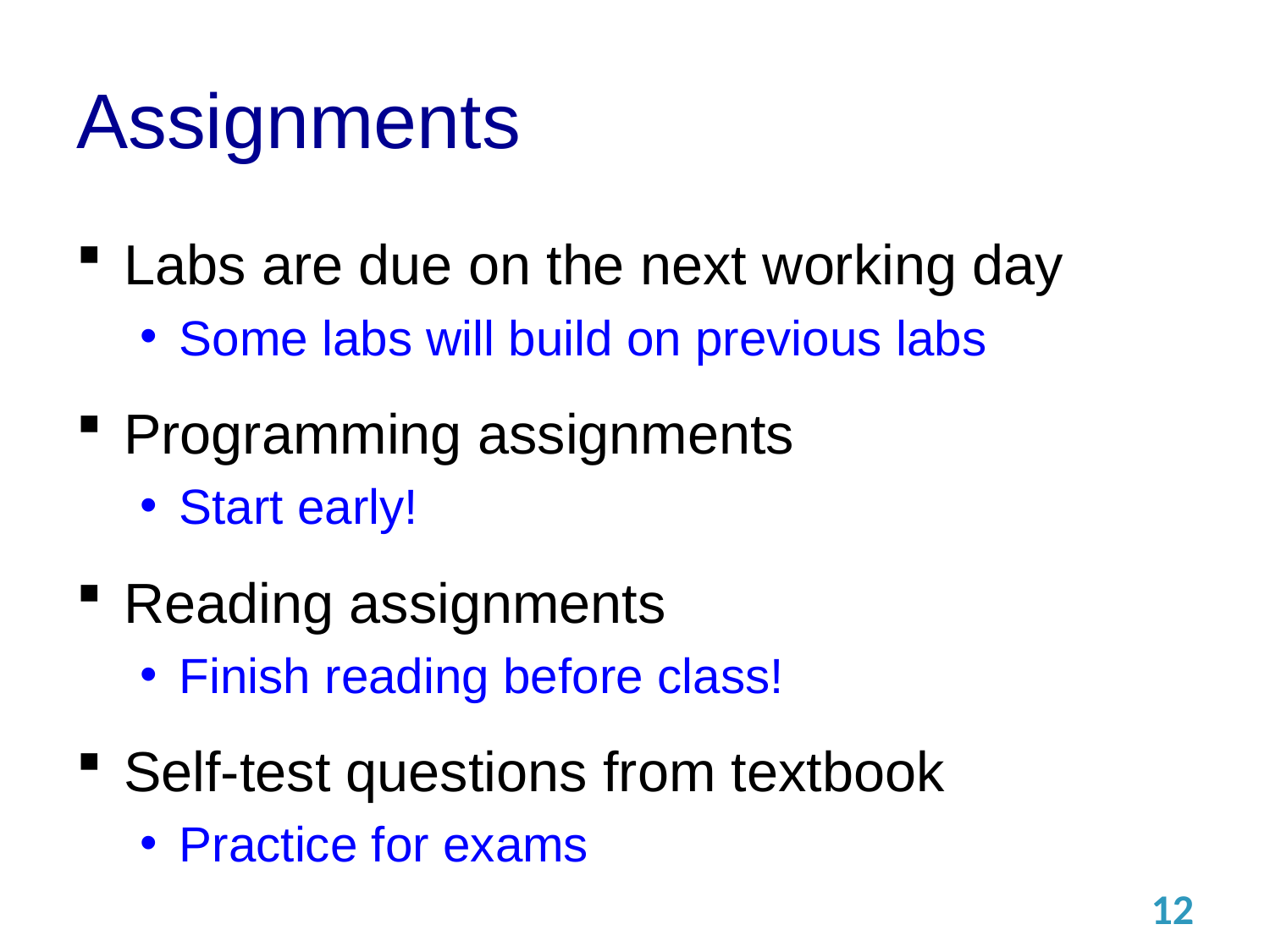

# Assignments
Labs are due on the next working day
Some labs will build on previous labs
Programming assignments
Start early!
Reading assignments
Finish reading before class!
Self-test questions from textbook
Practice for exams
12